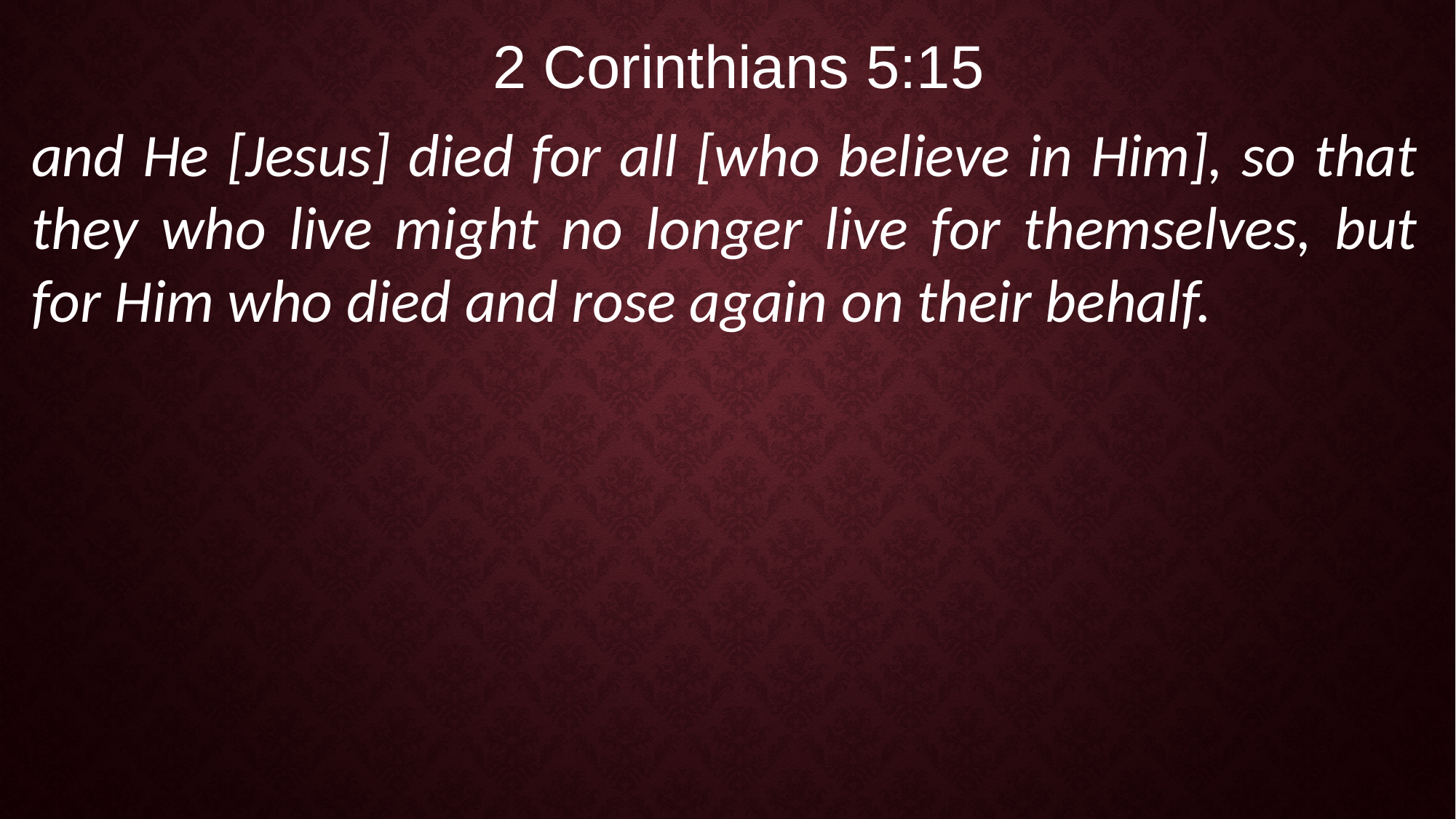

2 Corinthians 5:15

and He [Jesus] died for all [who believe in Him], so that they who live might no longer live for themselves, but for Him who died and rose again on their behalf.